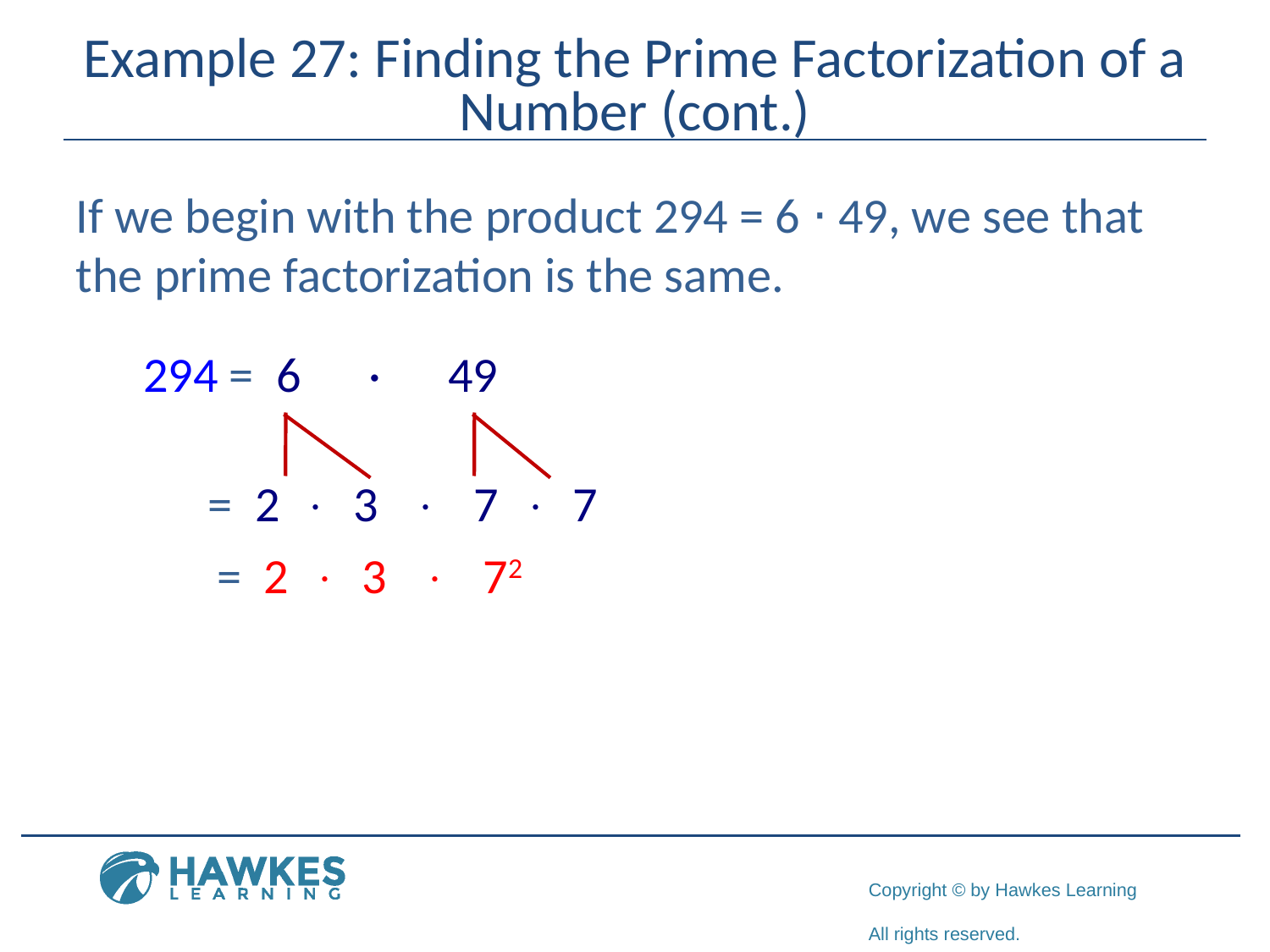

# Example 27: Finding the Prime Factorization of a Number (cont.)

      294 =  6      ·      49

If we begin with the product 294 = 6 ⋅ 49, we see that the prime factorization is the same.
=  2  ⋅  3   ⋅   7  ⋅  7
=  2  ⋅  3   ⋅   72